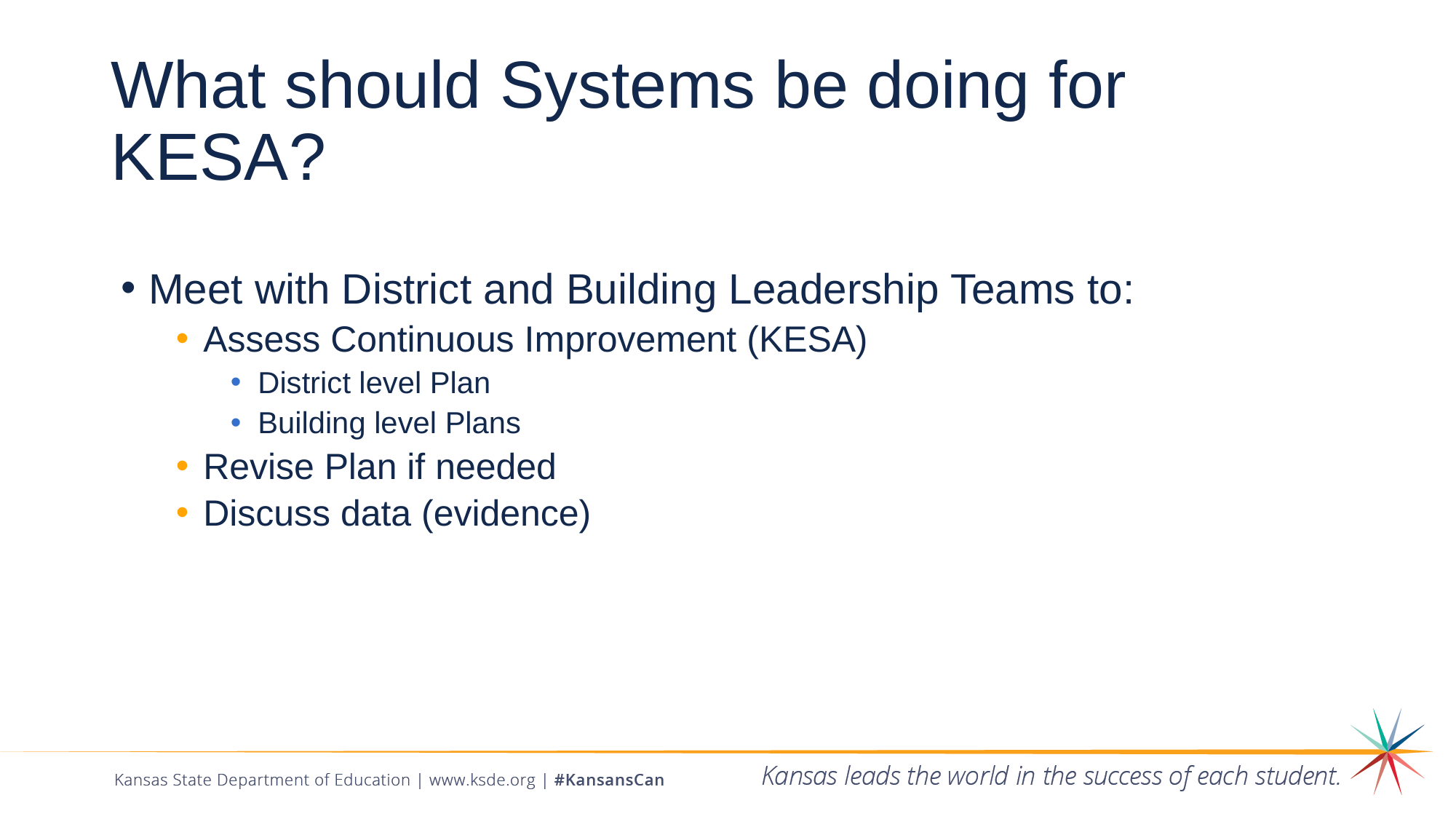

# What should Systems be doing for KESA?
Meet with District and Building Leadership Teams to:
Assess Continuous Improvement (KESA)
District level Plan
Building level Plans
Revise Plan if needed
Discuss data (evidence)